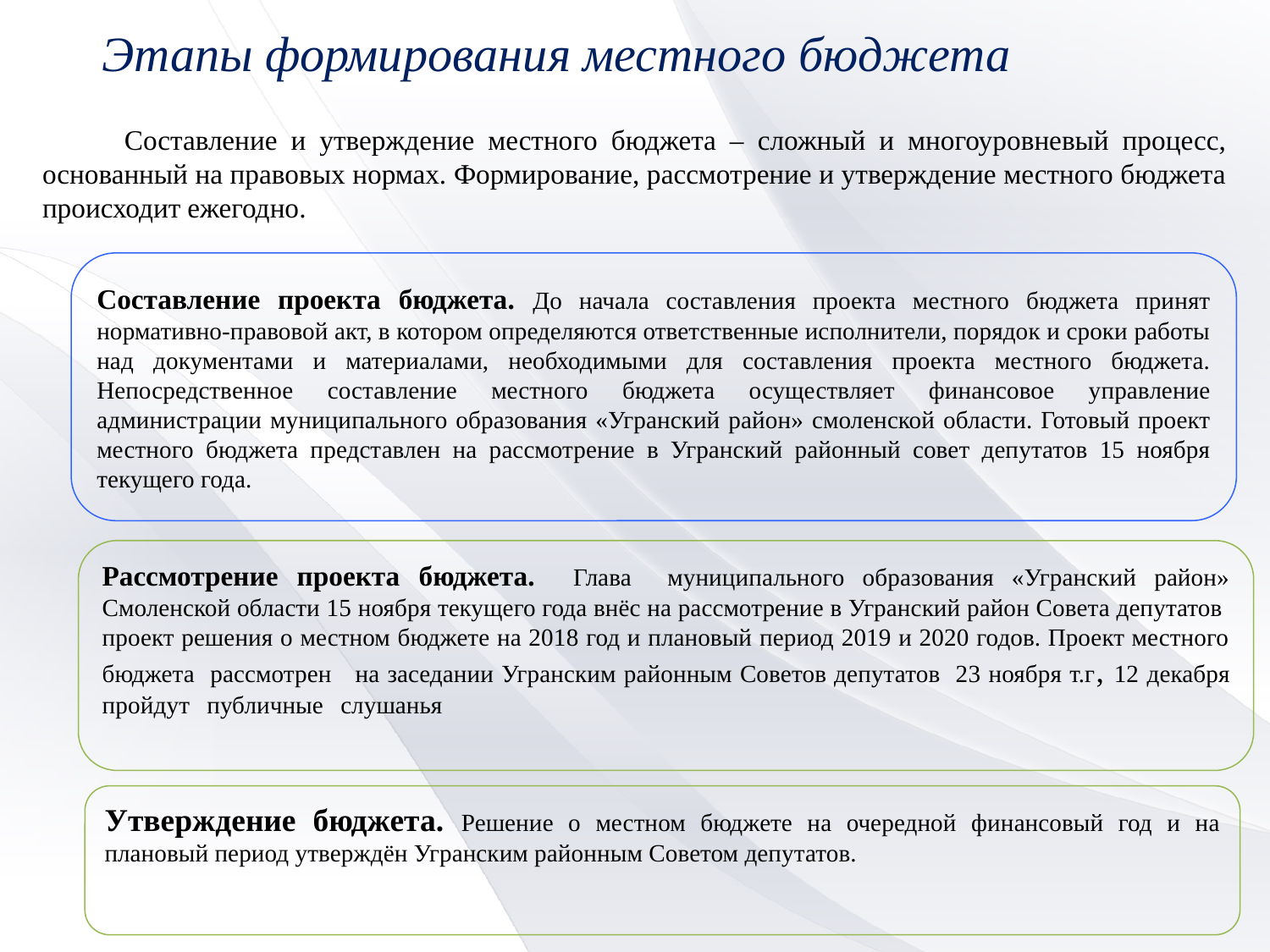

Этапы формирования местного бюджета
      Составление и утверждение местного бюджета – сложный и многоуровневый процесс, основанный на правовых нормах. Формирование, рассмотрение и утверждение местного бюджета происходит ежегодно.
Составление проекта бюджета. До начала составления проекта местного бюджета принят нормативно-правовой акт, в котором определяются ответственные исполнители, порядок и сроки работы над документами и материалами, необходимыми для составления проекта местного бюджета. Непосредственное составление местного бюджета осуществляет финансовое управление администрации муниципального образования «Угранский район» смоленской области. Готовый проект местного бюджета представлен на рассмотрение в Угранский районный совет депутатов 15 ноября текущего года.
Рассмотрение проекта бюджета.  Глава  муниципального образования «Угранский район» Смоленской области 15 ноября текущего года внёс на рассмотрение в Угранский район Совета депутатов  проект решения о местном бюджете на 2018 год и плановый период 2019 и 2020 годов. Проект местного бюджета  рассмотрен   на заседании Угранским районным Советов депутатов  23 ноября т.г, 12 декабря пройдут публичные слушанья по проекту  бюджета. Проект местного бюджета рассматривается депутатами в одном чтении.
Утверждение бюджета. Решение о местном бюджете на очередной финансовый год и на плановый период утверждён Угранским районным Советом депутатов.